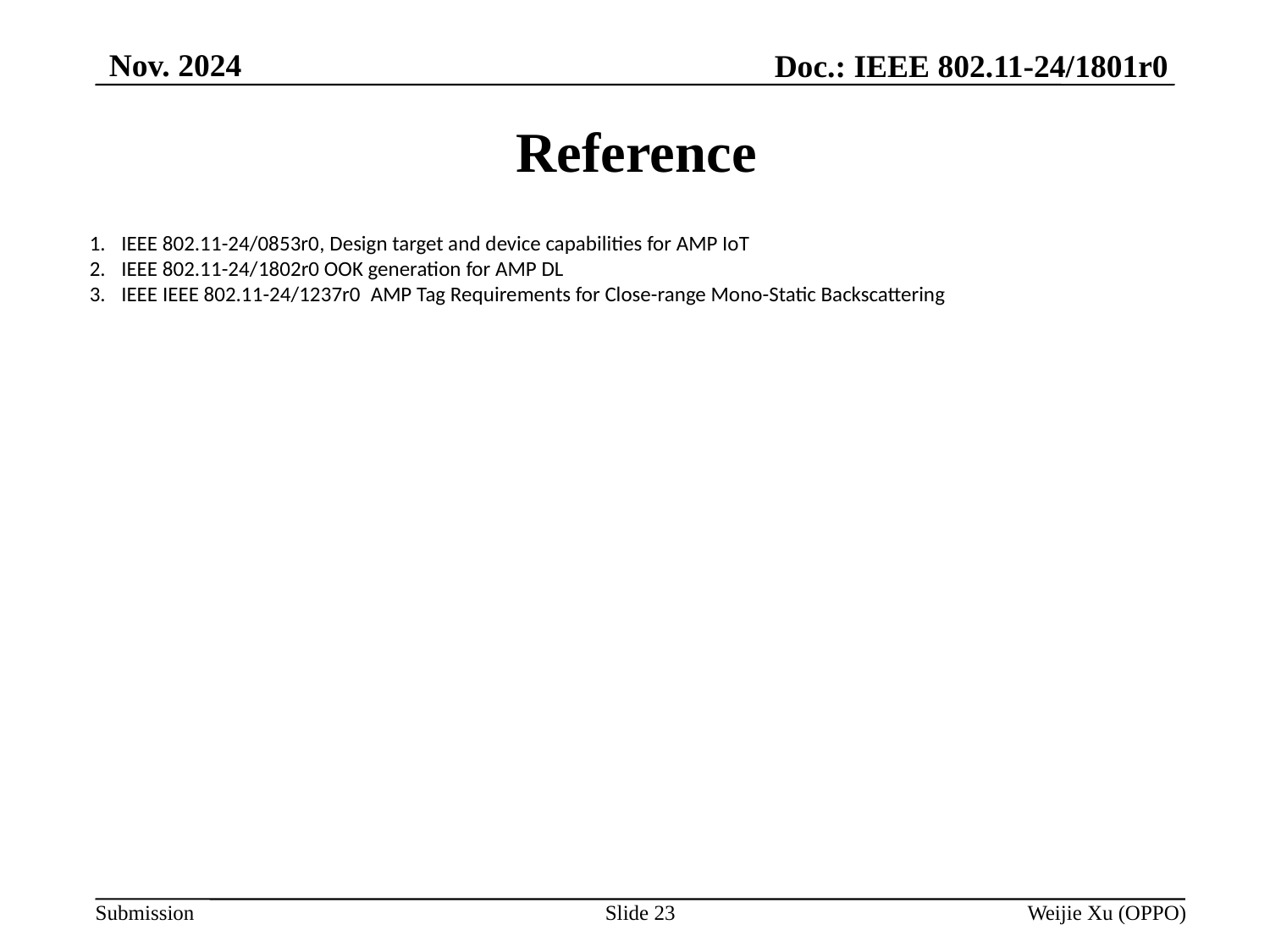

Nov. 2024
Doc.: IEEE 802.11-24/1801r0
# Reference
IEEE 802.11-24/0853r0, Design target and device capabilities for AMP IoT
IEEE 802.11-24/1802r0 OOK generation for AMP DL
IEEE IEEE 802.11-24/1237r0  AMP Tag Requirements for Close-range Mono-Static Backscattering

Slide 23
Weijie Xu (OPPO)